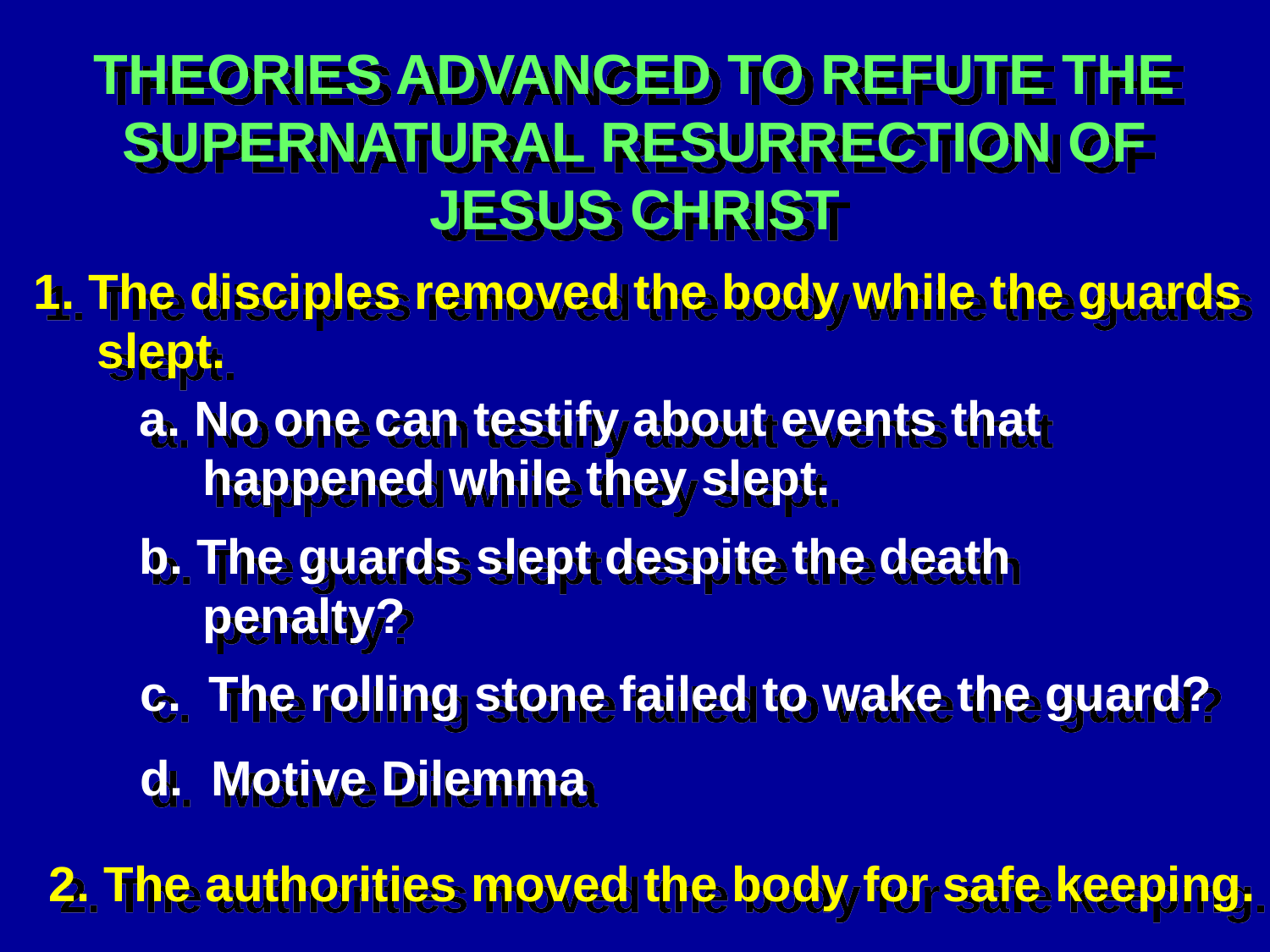

THEORIES ADVANCED TO REFUTE THE SUPERNATURAL RESURRECTION OF JESUS CHRIST
1. The disciples removed the body while the guards slept.
a. No one can testify about events that happened while they slept.
b. The guards slept despite the death penalty?
c.  The rolling stone failed to wake the guard?
d.  Motive Dilemma
2. The authorities moved the body for safe keeping.